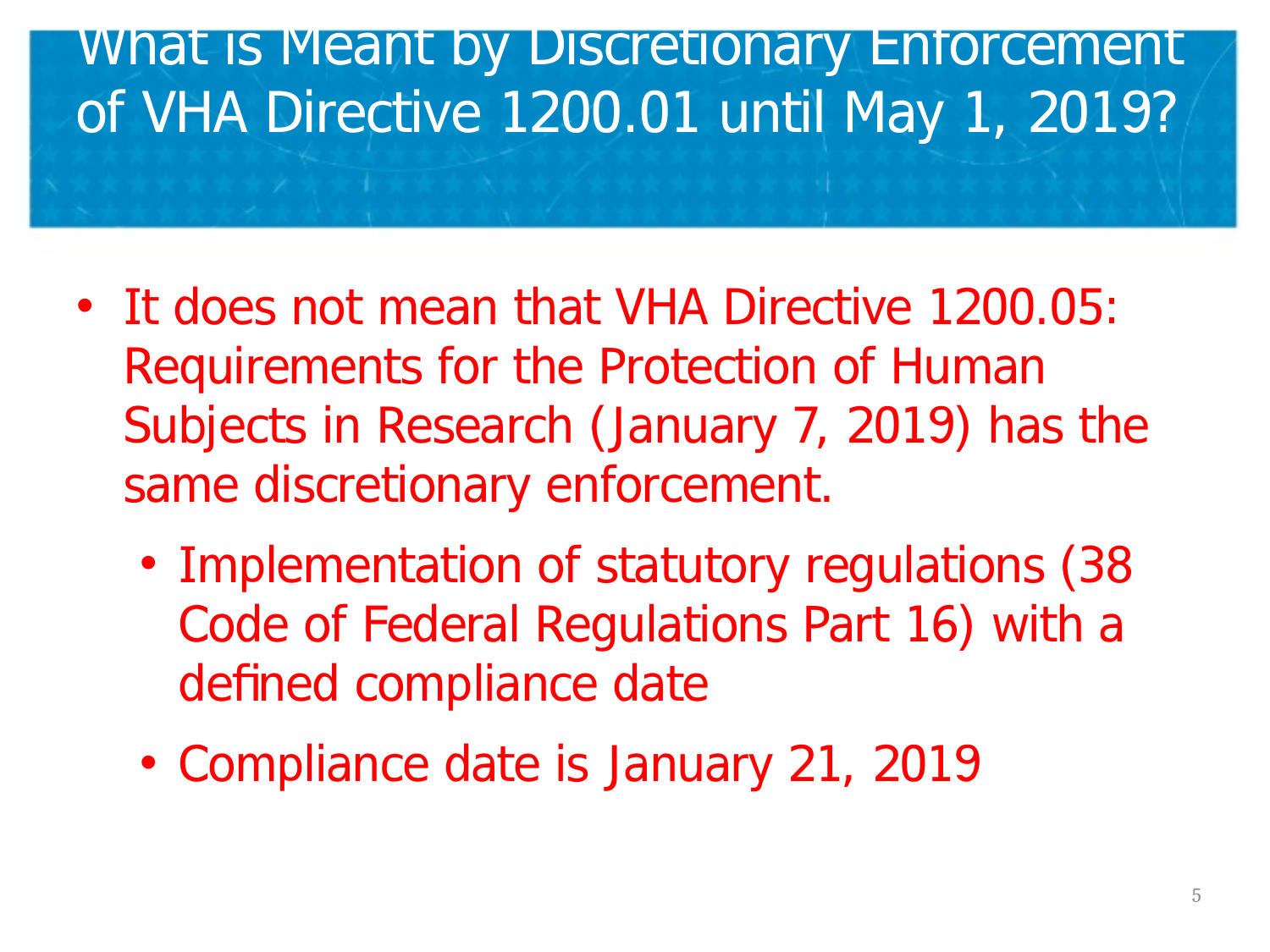

# What is Meant by Discretionary Enforcement of VHA Directive 1200.01 until May 1, 2019?
It does not mean that VHA Directive 1200.05: Requirements for the Protection of Human Subjects in Research (January 7, 2019) has the same discretionary enforcement.
Implementation of statutory regulations (38 Code of Federal Regulations Part 16) with a defined compliance date
Compliance date is January 21, 2019